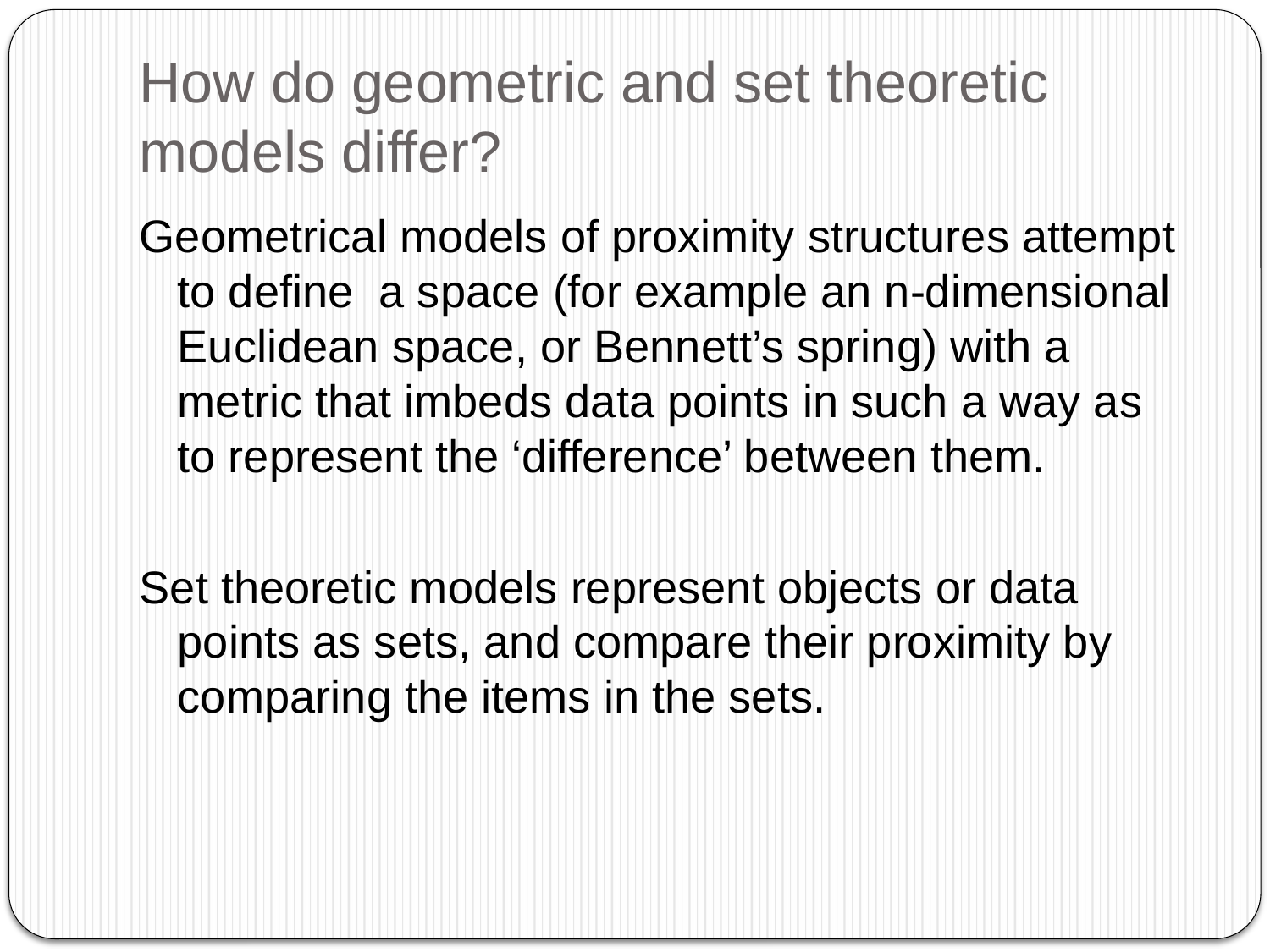

# How do geometric and set theoretic models differ?
Geometrical models of proximity structures attempt to define  a space (for example an n-dimensional Euclidean space, or Bennett’s spring) with a metric that imbeds data points in such a way as to represent the ‘difference’ between them.

Set theoretic models represent objects or data points as sets, and compare their proximity by comparing the items in the sets.